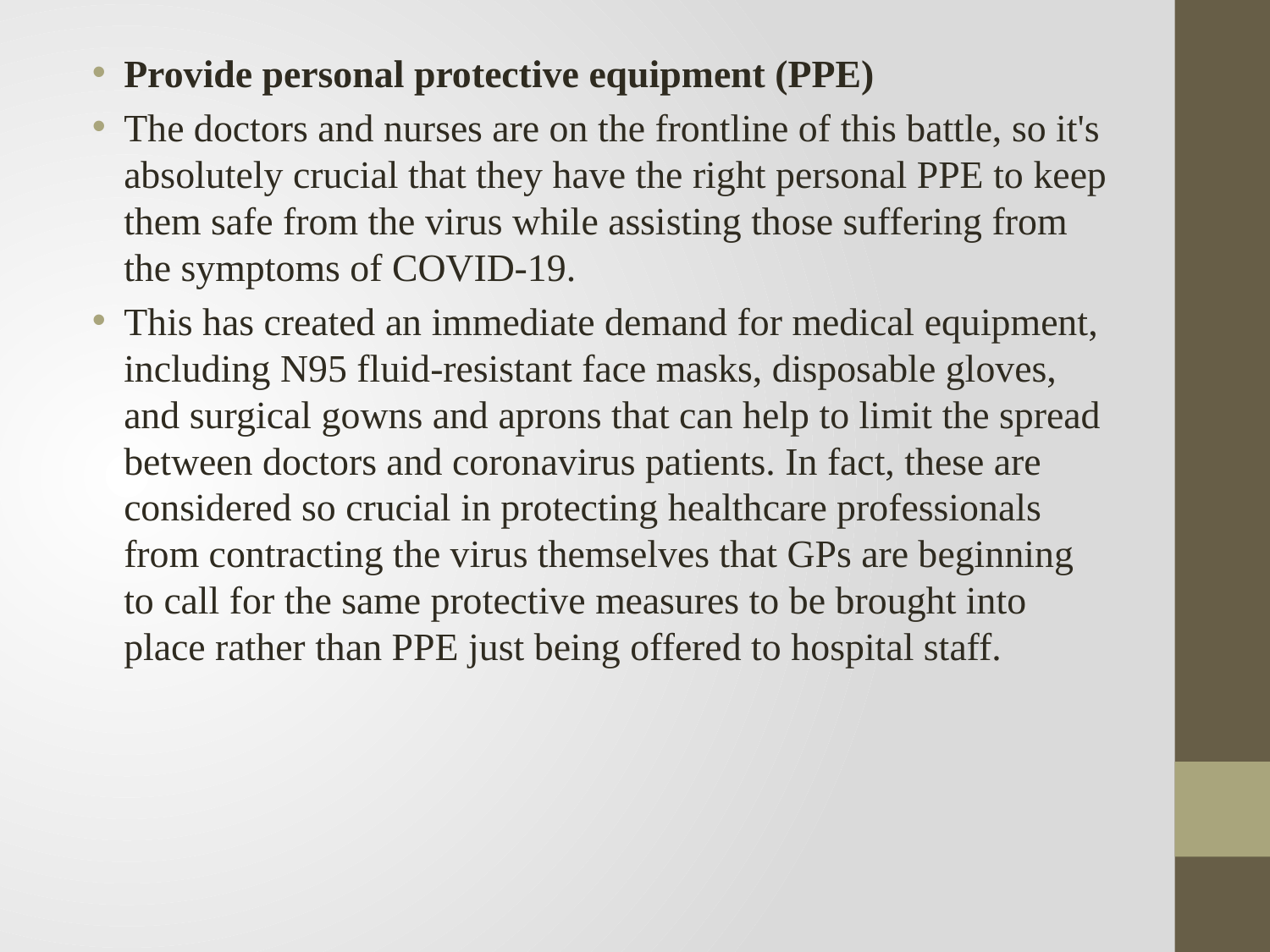

Provide personal protective equipment (PPE)
The doctors and nurses are on the frontline of this battle, so it's absolutely crucial that they have the right personal PPE to keep them safe from the virus while assisting those suffering from the symptoms of COVID-19.
This has created an immediate demand for medical equipment, including N95 fluid-resistant face masks, disposable gloves, and surgical gowns and aprons that can help to limit the spread between doctors and coronavirus patients. In fact, these are considered so crucial in protecting healthcare professionals from contracting the virus themselves that GPs are beginning to call for the same protective measures to be brought into place rather than PPE just being offered to hospital staff.